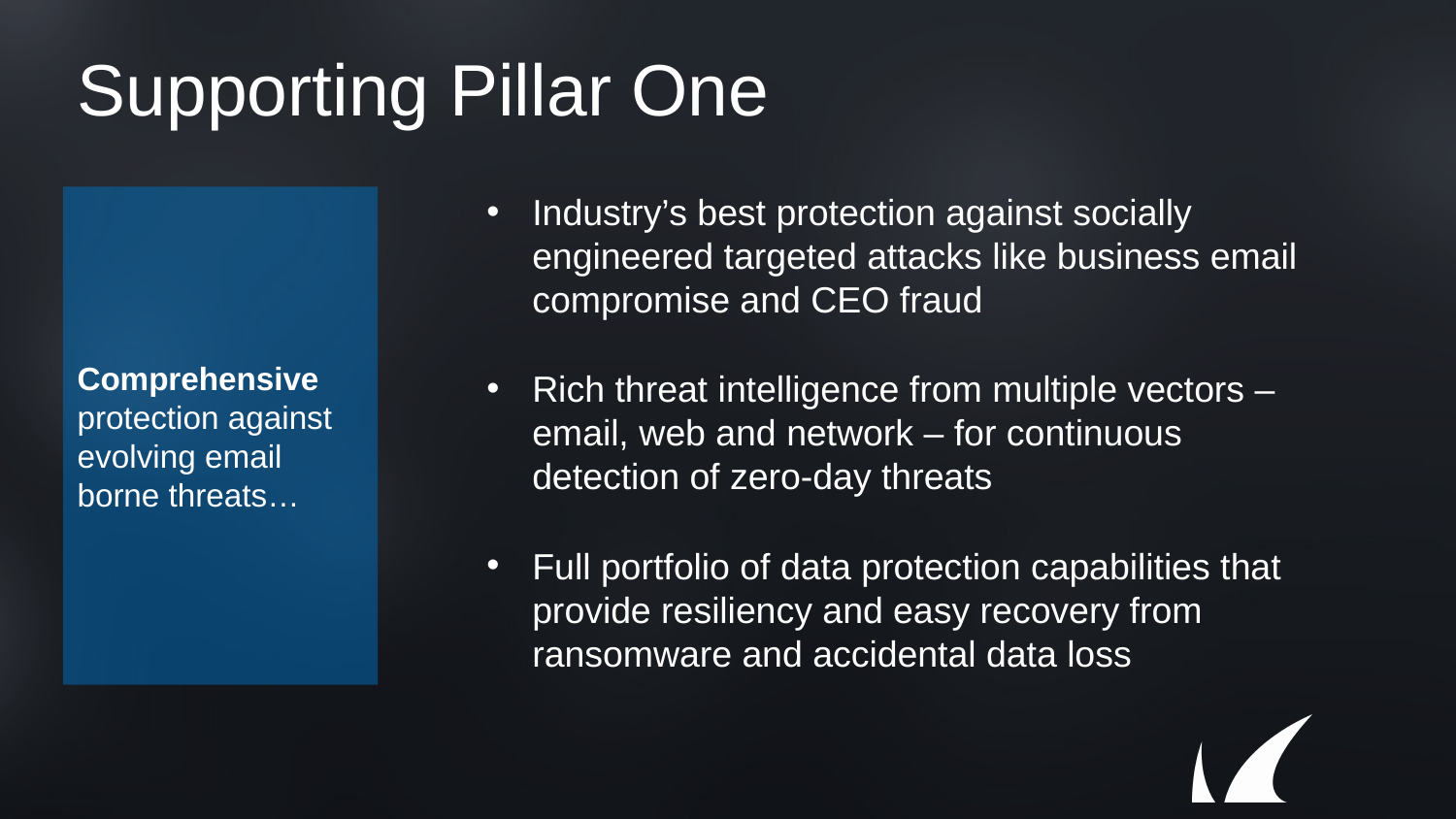

# Supporting Pillar One
Industry’s best protection against socially engineered targeted attacks like business email compromise and CEO fraud

Rich threat intelligence from multiple vectors – email, web and network – for continuous detection of zero-day threats

Full portfolio of data protection capabilities that provide resiliency and easy recovery from ransomware and accidental data loss
Comprehensive protection against evolving email borne threats…